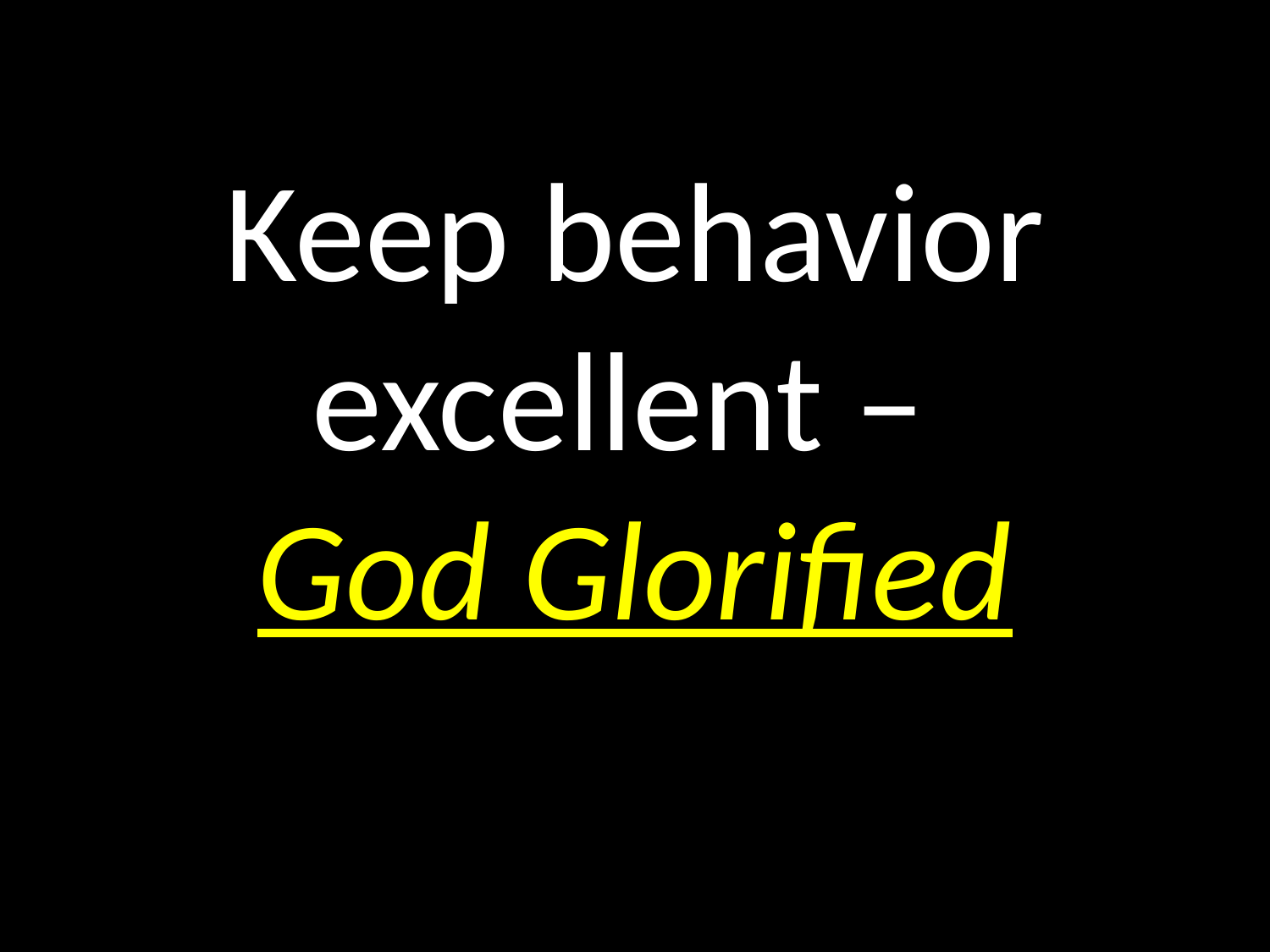

# Keep behavior excellent – God Glorified
GOD
GOD